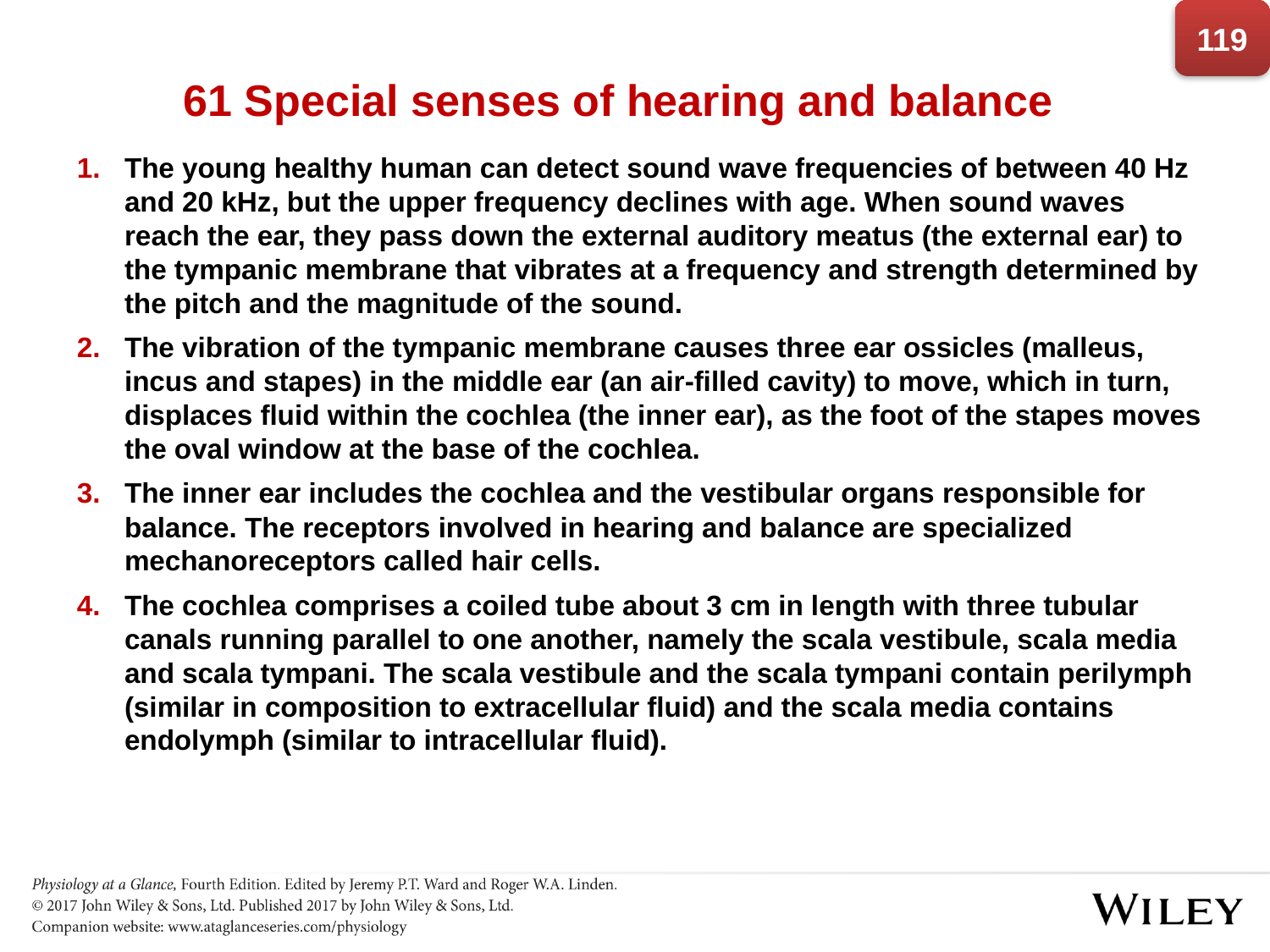

119
# 61 Special senses of hearing and balance
The young healthy human can detect sound wave frequencies of between 40 Hz and 20 kHz, but the upper frequency declines with age. When sound waves reach the ear, they pass down the external auditory meatus (the external ear) to the tympanic membrane that vibrates at a frequency and strength determined by the pitch and the magnitude of the sound.
The vibration of the tympanic membrane causes three ear ossicles (malleus, incus and stapes) in the middle ear (an air-filled cavity) to move, which in turn, displaces fluid within the cochlea (the inner ear), as the foot of the stapes moves the oval window at the base of the cochlea.
The inner ear includes the cochlea and the vestibular organs responsible for balance. The receptors involved in hearing and balance are specialized mechanoreceptors called hair cells.
The cochlea comprises a coiled tube about 3 cm in length with three tubular canals running parallel to one another, namely the scala vestibule, scala media and scala tympani. The scala vestibule and the scala tympani contain perilymph (similar in composition to extracellular fluid) and the scala media contains endolymph (similar to intracellular fluid).